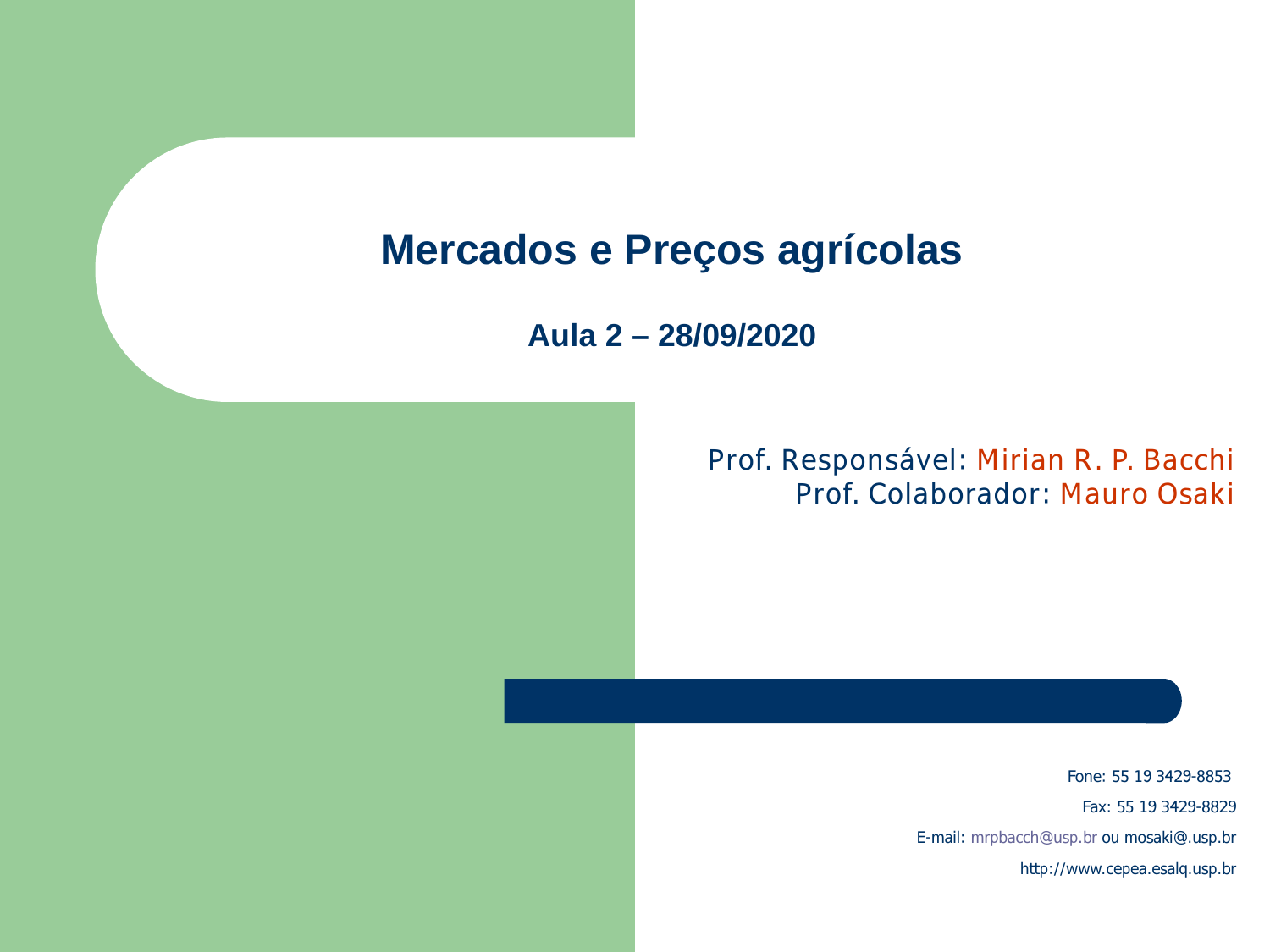

# Mercados e Preços agrícolas Aula 2 – 28/09/2020

Prof. Responsável: Mirian R. P. Bacchi
Prof. Colaborador: Mauro Osaki

Fone: 55 19 3429-8853
Fax: 55 19 3429-8829
E-mail: mrpbacch@usp.br ou mosaki@.usp.br
http://www.cepea.esalq.usp.br